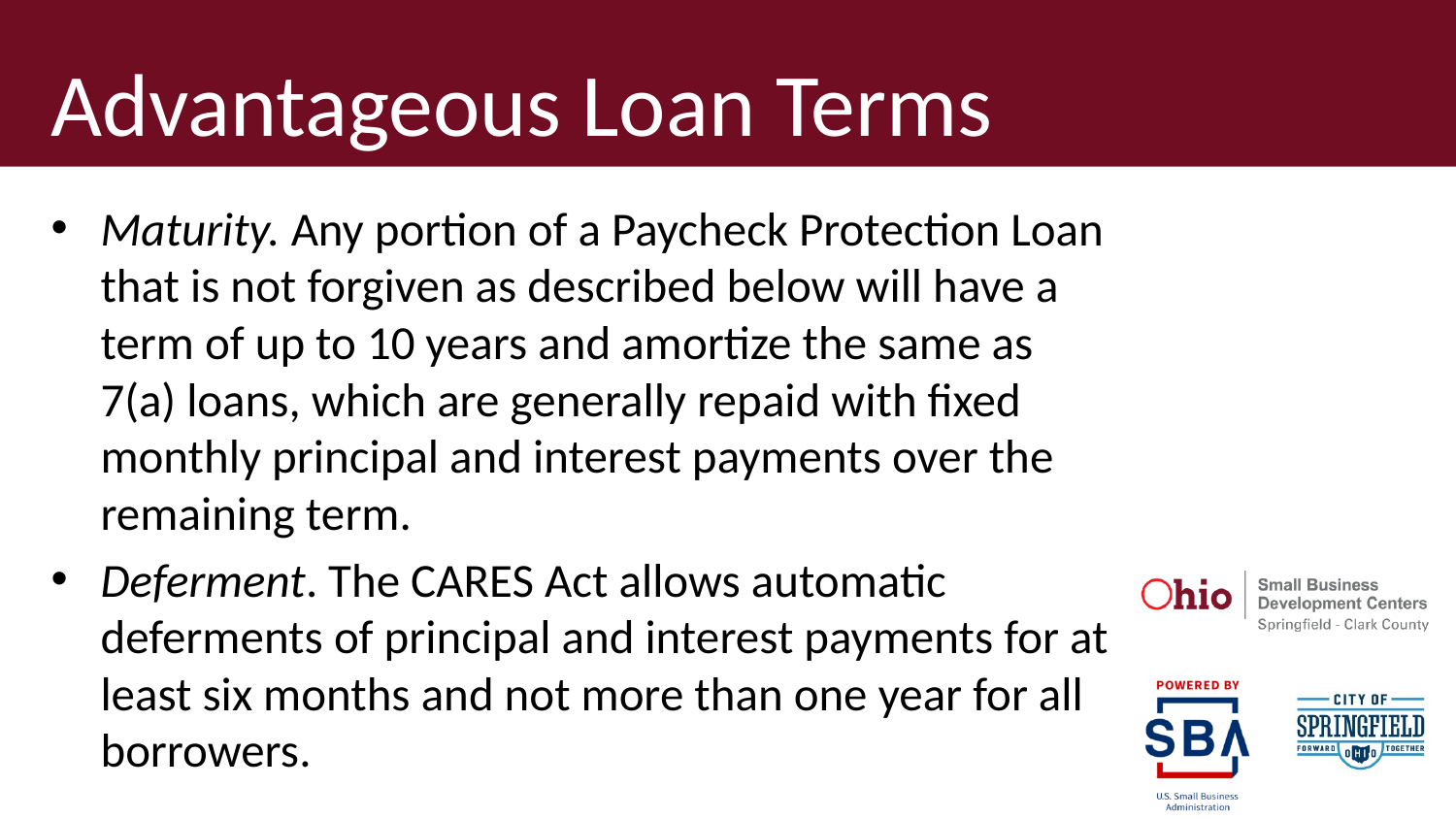

# Advantageous Loan Terms
Maturity. Any portion of a Paycheck Protection Loan that is not forgiven as described below will have a term of up to 10 years and amortize the same as 7(a) loans, which are generally repaid with fixed monthly principal and interest payments over the remaining term.
Deferment. The CARES Act allows automatic deferments of principal and interest payments for at least six months and not more than one year for all borrowers.